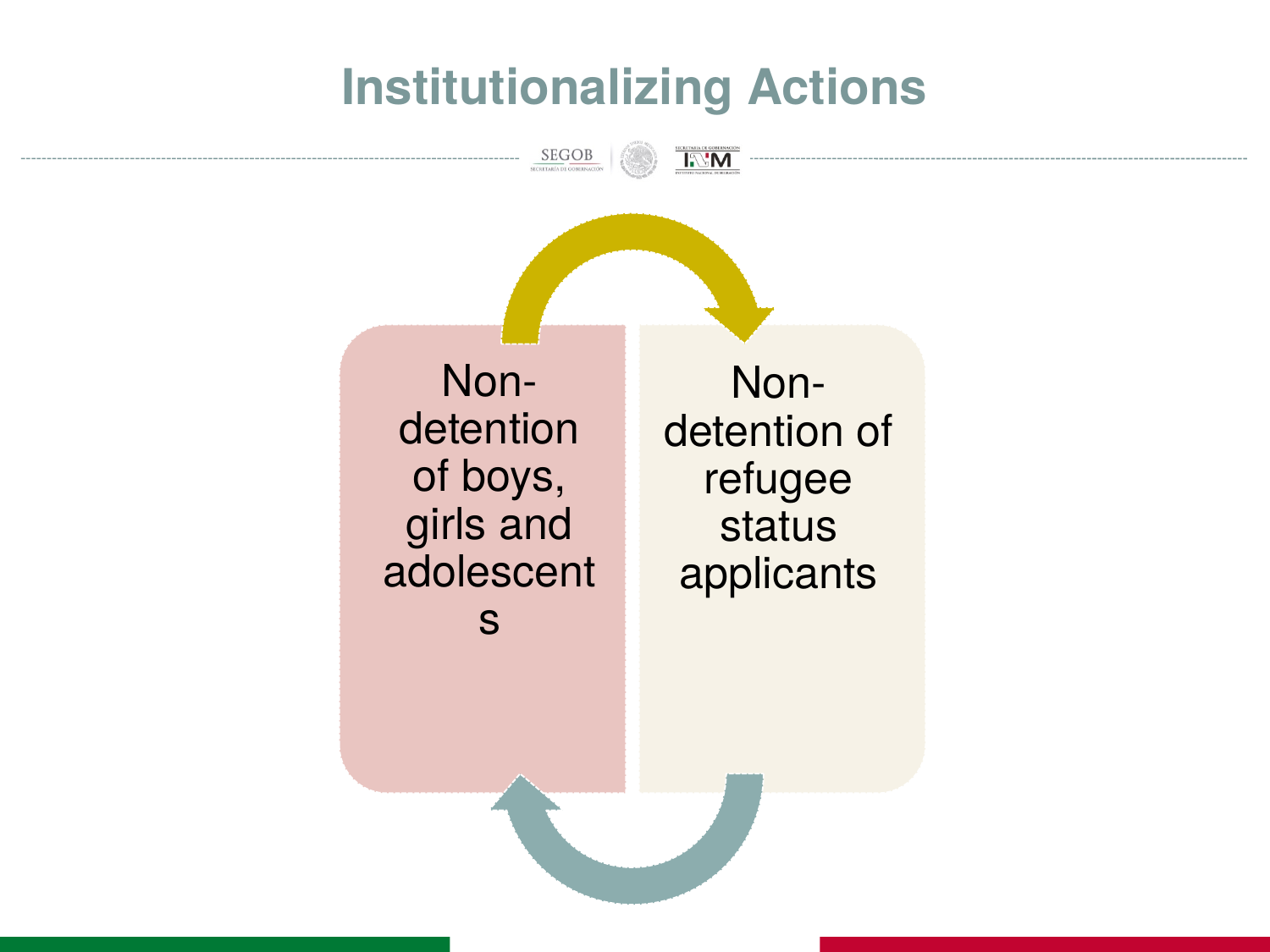

# Institutionalizing Actions
Non-detention of boys, girls and adolescents
Non-detention of refugee status applicants